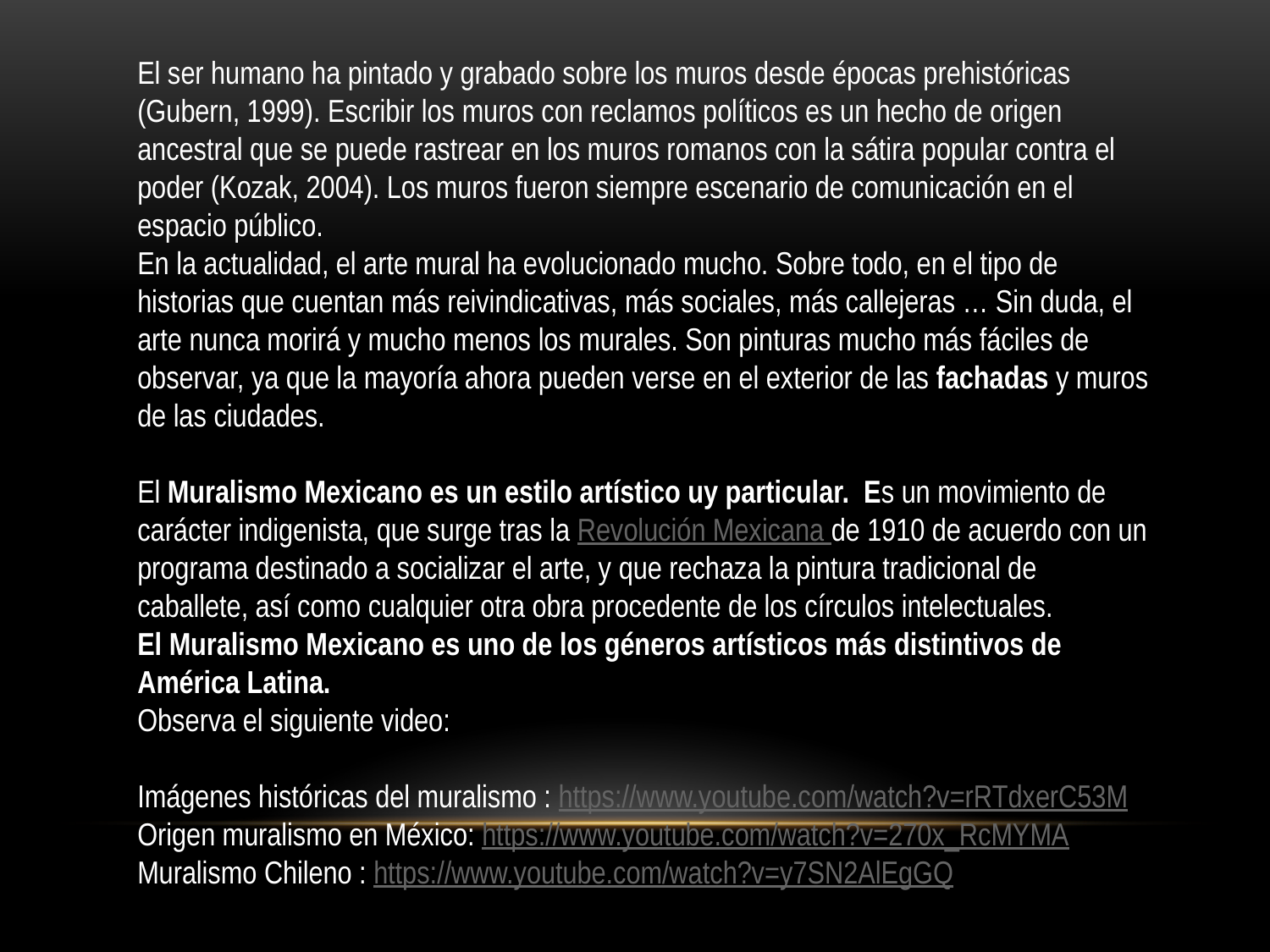

El ser humano ha pintado y grabado sobre los muros desde épocas prehistóricas (Gubern, 1999). Escribir los muros con reclamos políticos es un hecho de origen ancestral que se puede rastrear en los muros romanos con la sátira popular contra el poder (Kozak, 2004). Los muros fueron siempre escenario de comunicación en el espacio público.
En la actualidad, el arte mural ha evolucionado mucho. Sobre todo, en el tipo de historias que cuentan más reivindicativas, más sociales, más callejeras … Sin duda, el arte nunca morirá y mucho menos los murales. Son pinturas mucho más fáciles de observar, ya que la mayoría ahora pueden verse en el exterior de las fachadas y muros de las ciudades.

El Muralismo Mexicano es un estilo artístico uy particular.  Es un movimiento de carácter indigenista, que surge tras la Revolución Mexicana de 1910 de acuerdo con un programa destinado a socializar el arte, y que rechaza la pintura tradicional de caballete, así como cualquier otra obra procedente de los círculos intelectuales.
El Muralismo Mexicano es uno de los géneros artísticos más distintivos de América Latina.
Observa el siguiente video:

Imágenes históricas del muralismo : https://www.youtube.com/watch?v=rRTdxerC53M
Origen muralismo en México: https://www.youtube.com/watch?v=270x_RcMYMA
Muralismo Chileno : https://www.youtube.com/watch?v=y7SN2AlEgGQ